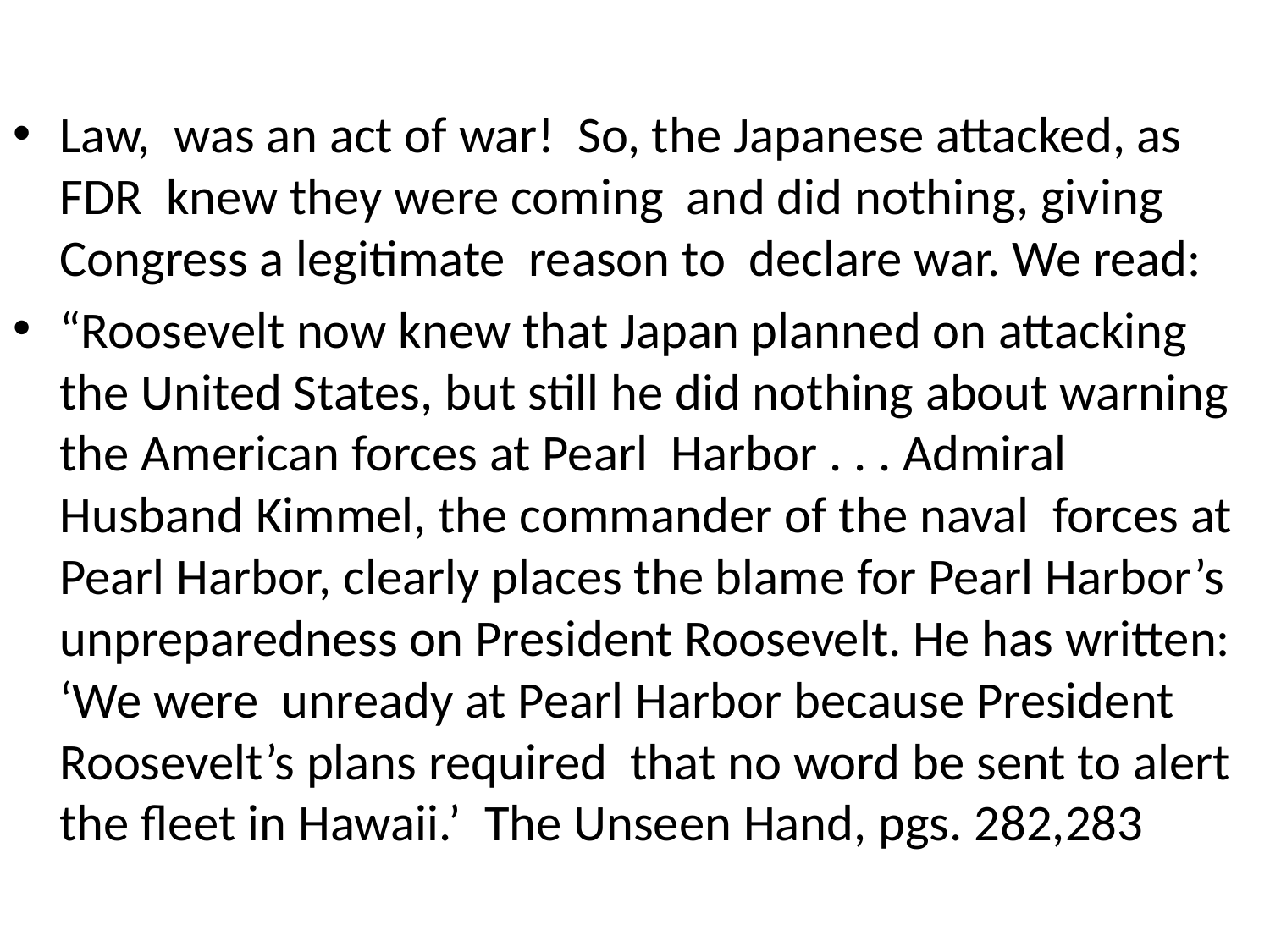

#
Law,  was an act of war!  So, the Japanese attacked, as FDR  knew they were coming  and did nothing, giving Congress a legitimate  reason to  declare war. We read:
“Roosevelt now knew that Japan planned on attacking the United States, but still he did nothing about warning the American forces at Pearl  Harbor . . . Admiral Husband Kimmel, the commander of the naval  forces at Pearl Harbor, clearly places the blame for Pearl Harbor’s  unpreparedness on President Roosevelt. He has written: ‘We were  unready at Pearl Harbor because President Roosevelt’s plans required  that no word be sent to alert the fleet in Hawaii.’  The Unseen Hand, pgs. 282,283